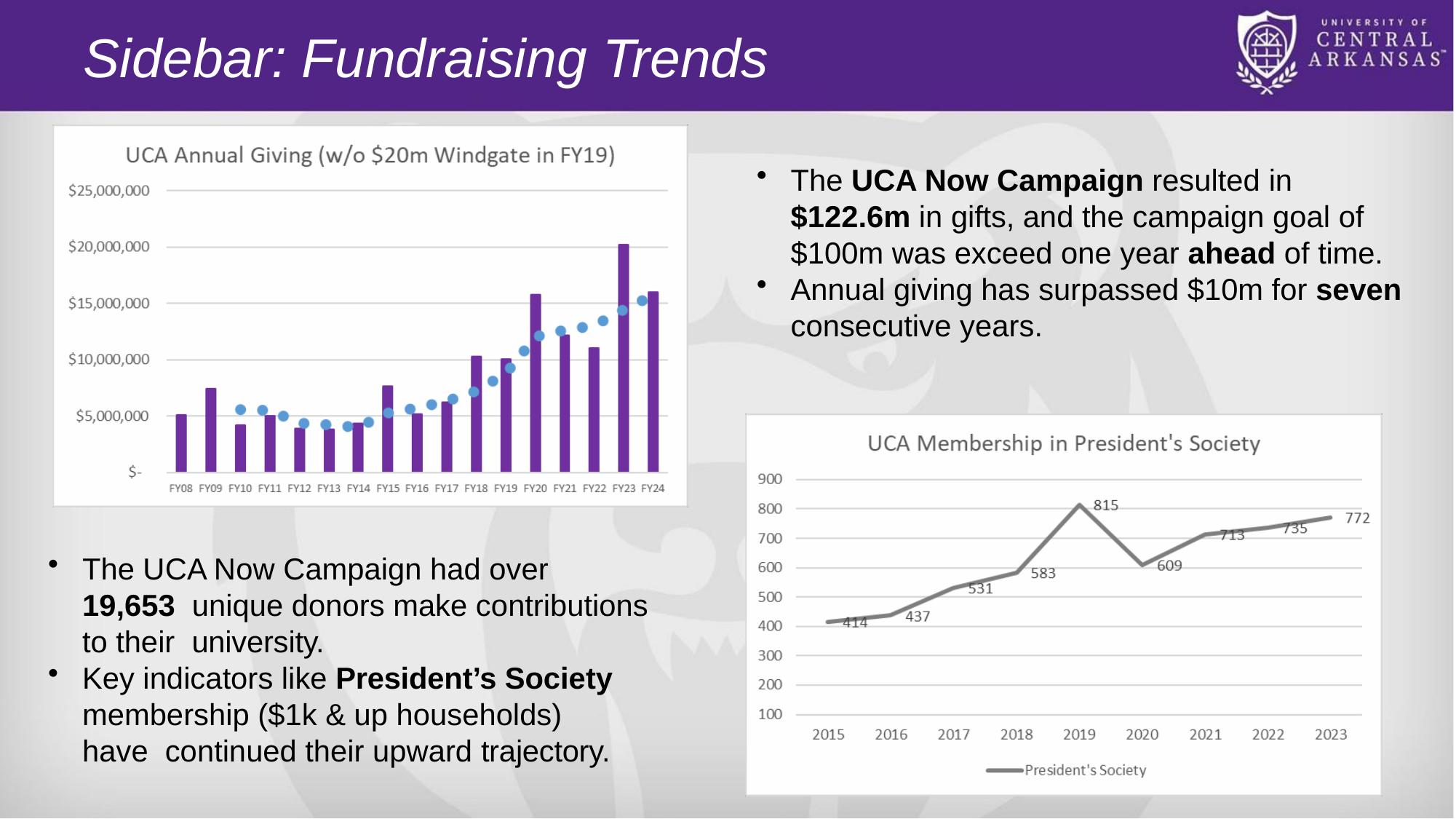

# Sidebar: Fundraising Trends

The UCA Now Campaign resulted in
$122.6m in gifts, and the campaign goal of
$100m was exceed one year ahead of time.
Annual giving has surpassed $10m for seven
consecutive years.

The UCA Now Campaign had over 19,653  unique donors make contributions to their  university.
Key indicators like President’s Society  membership ($1k & up households) have  continued their upward trajectory.